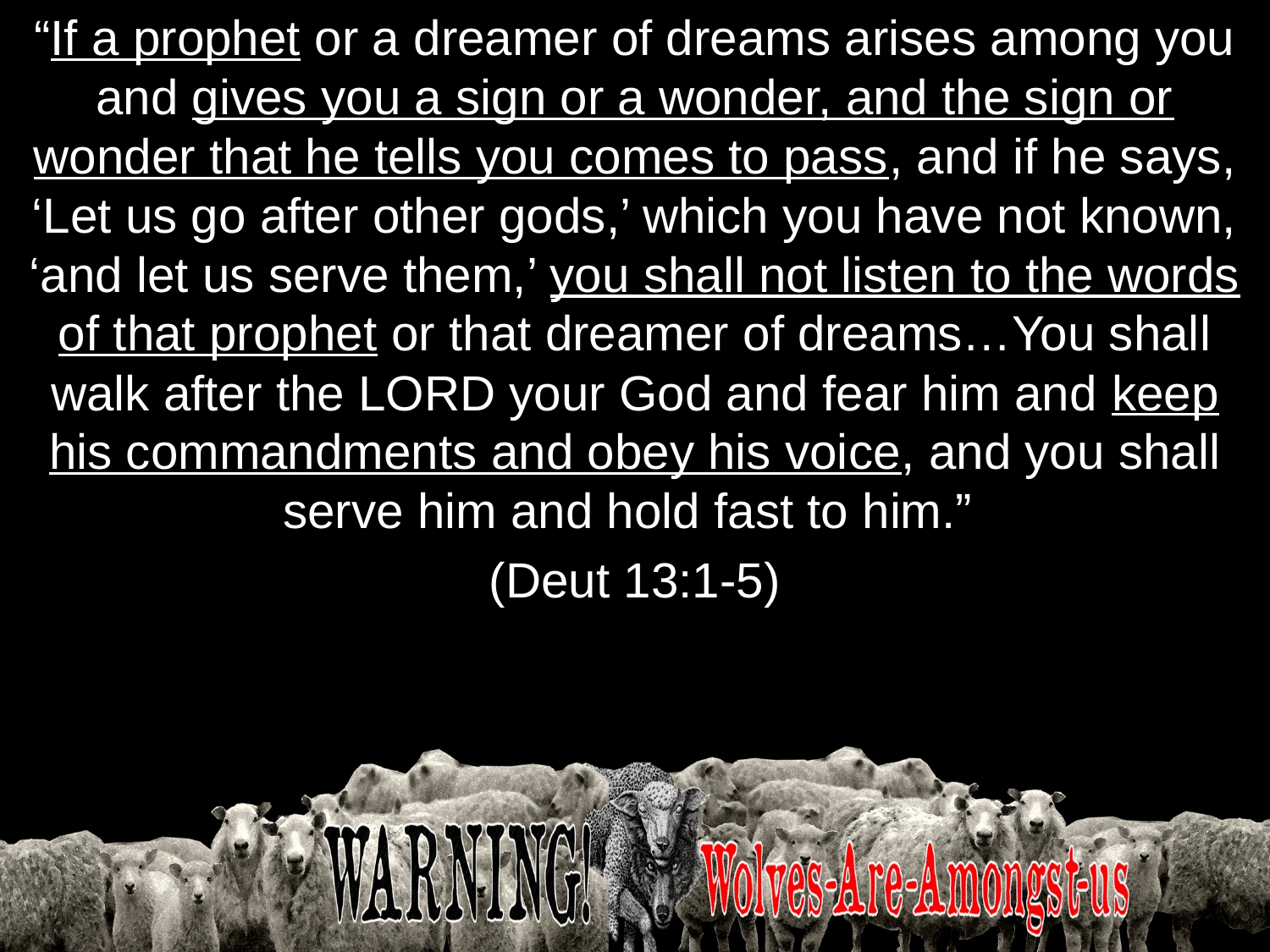

“If a prophet or a dreamer of dreams arises among you and gives you a sign or a wonder, and the sign or wonder that he tells you comes to pass, and if he says, ‘Let us go after other gods,’ which you have not known, ‘and let us serve them,’ you shall not listen to the words of that prophet or that dreamer of dreams…You shall walk after the LORD your God and fear him and keep his commandments and obey his voice, and you shall serve him and hold fast to him.”
(Deut 13:1-5)